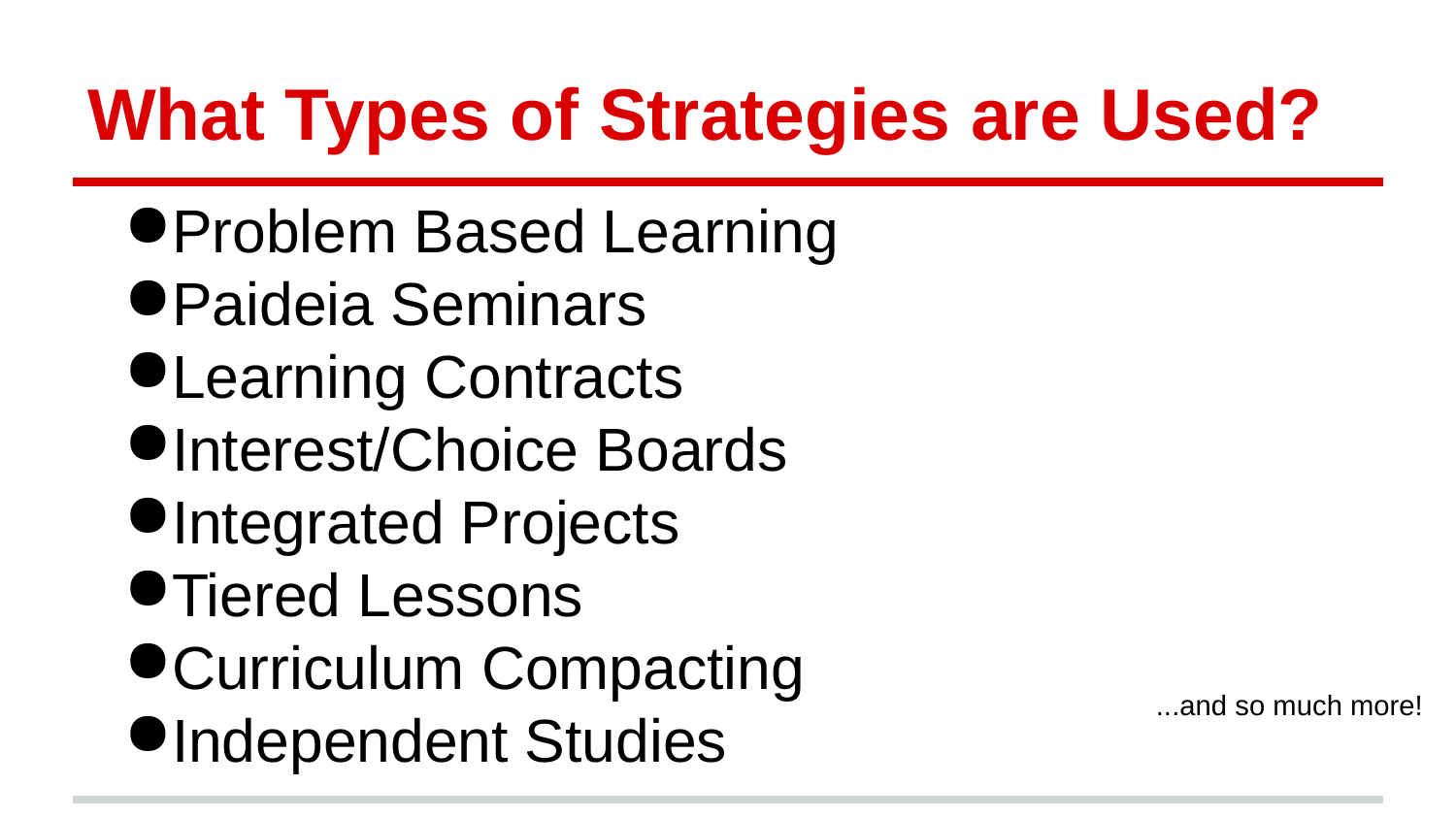

# What Types of Strategies are Used?
Problem Based Learning
Paideia Seminars
Learning Contracts
Interest/Choice Boards
Integrated Projects
Tiered Lessons
Curriculum Compacting
Independent Studies

...and so much more!